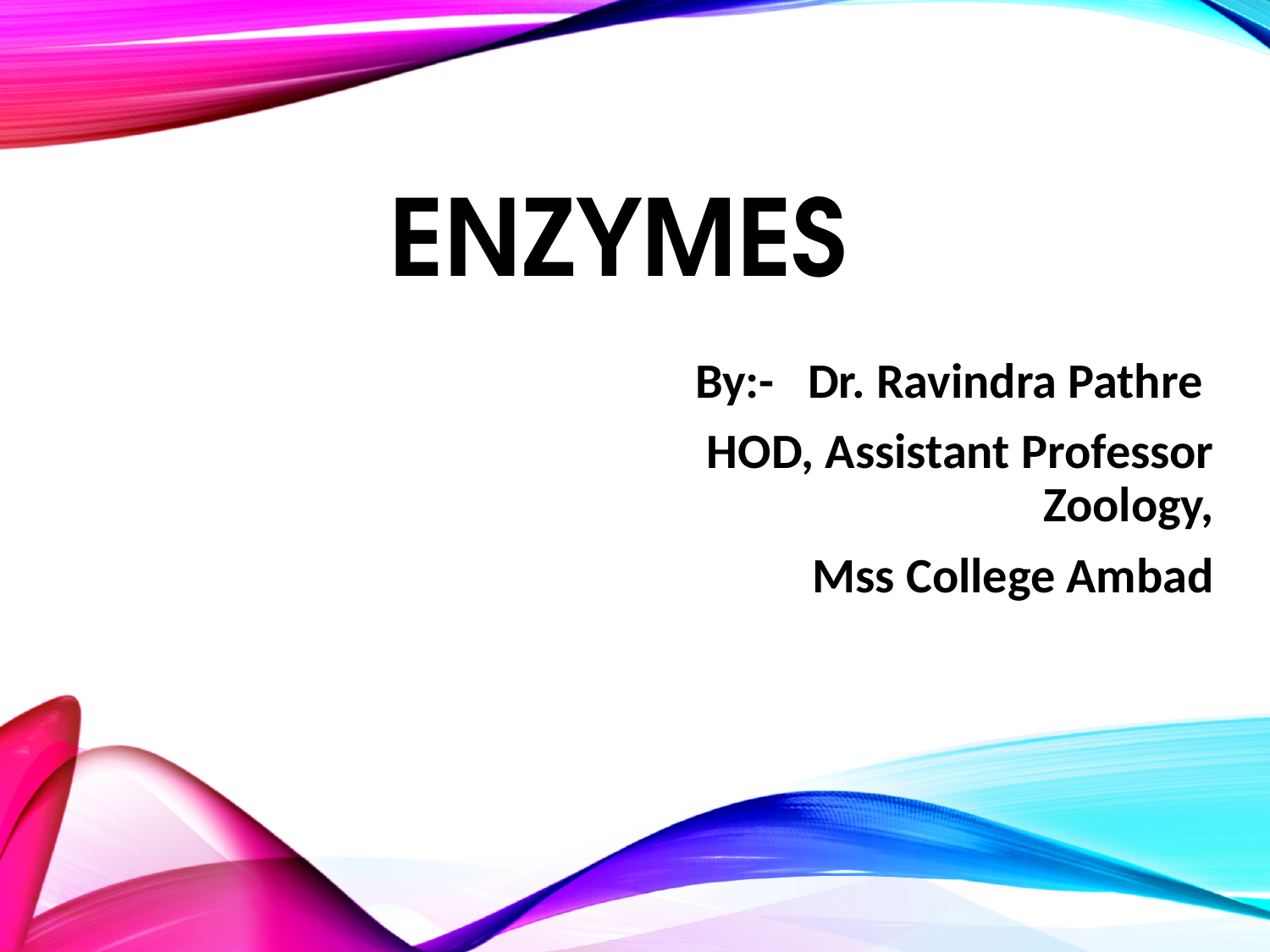

# enzymes
 By:-   Dr. Ravindra Pathre
				        HOD, Assistant Professor Zoology,
		         Mss College Ambad